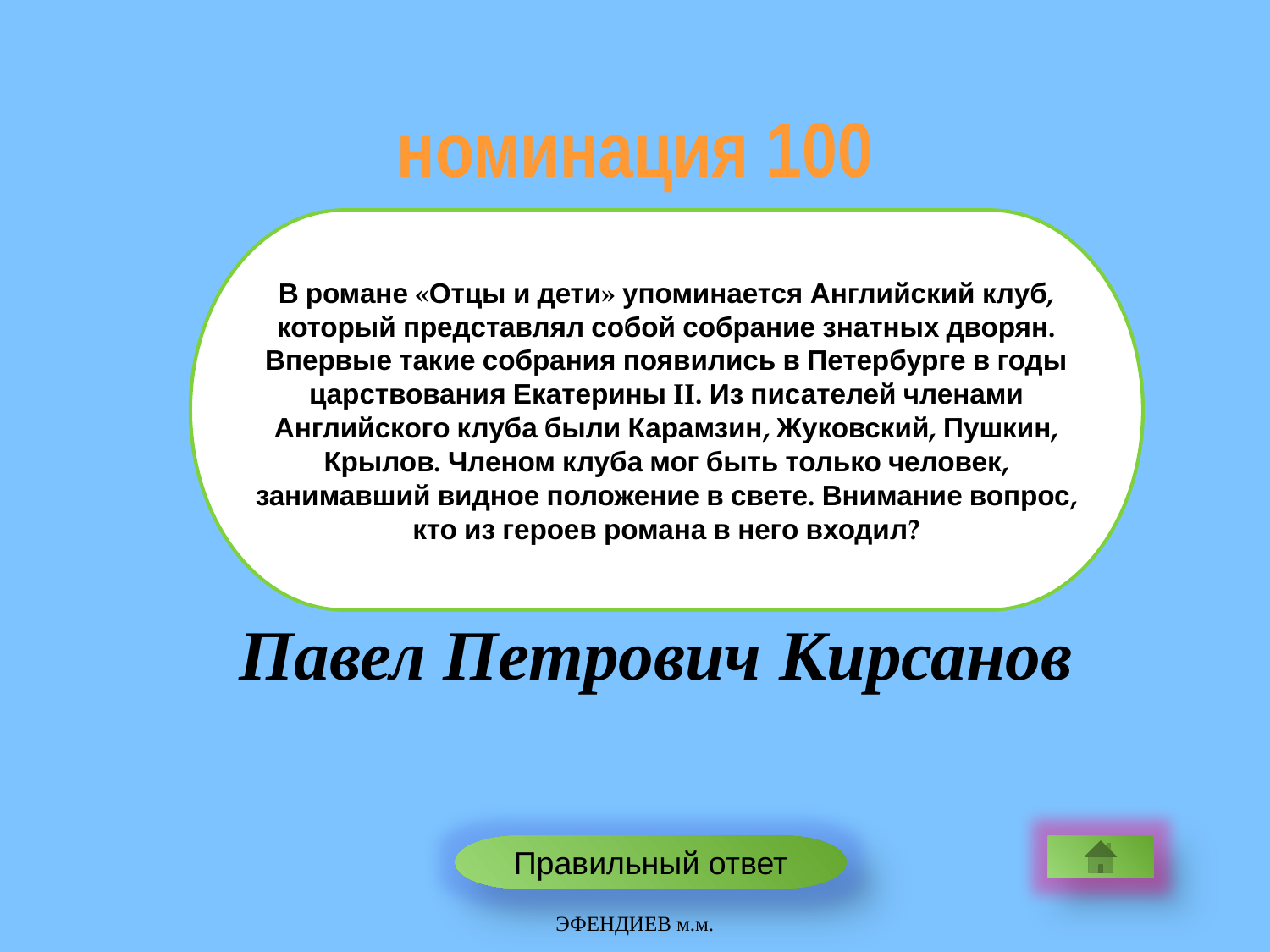

номинация 100
В романе «Отцы и дети» упоминается Английский клуб, который представлял собой собрание знатных дворян. Впервые такие собрания появились в Петербурге в годы царствования Екатерины II. Из писателей членами Английского клуба были Карамзин, Жуковский, Пушкин, Крылов. Членом клуба мог быть только человек, занимавший видное положение в свете. Внимание вопрос, кто из героев романа в него входил?
Павел Петрович Кирсанов
Правильный ответ

ЭФЕНДИЕВ м.м.